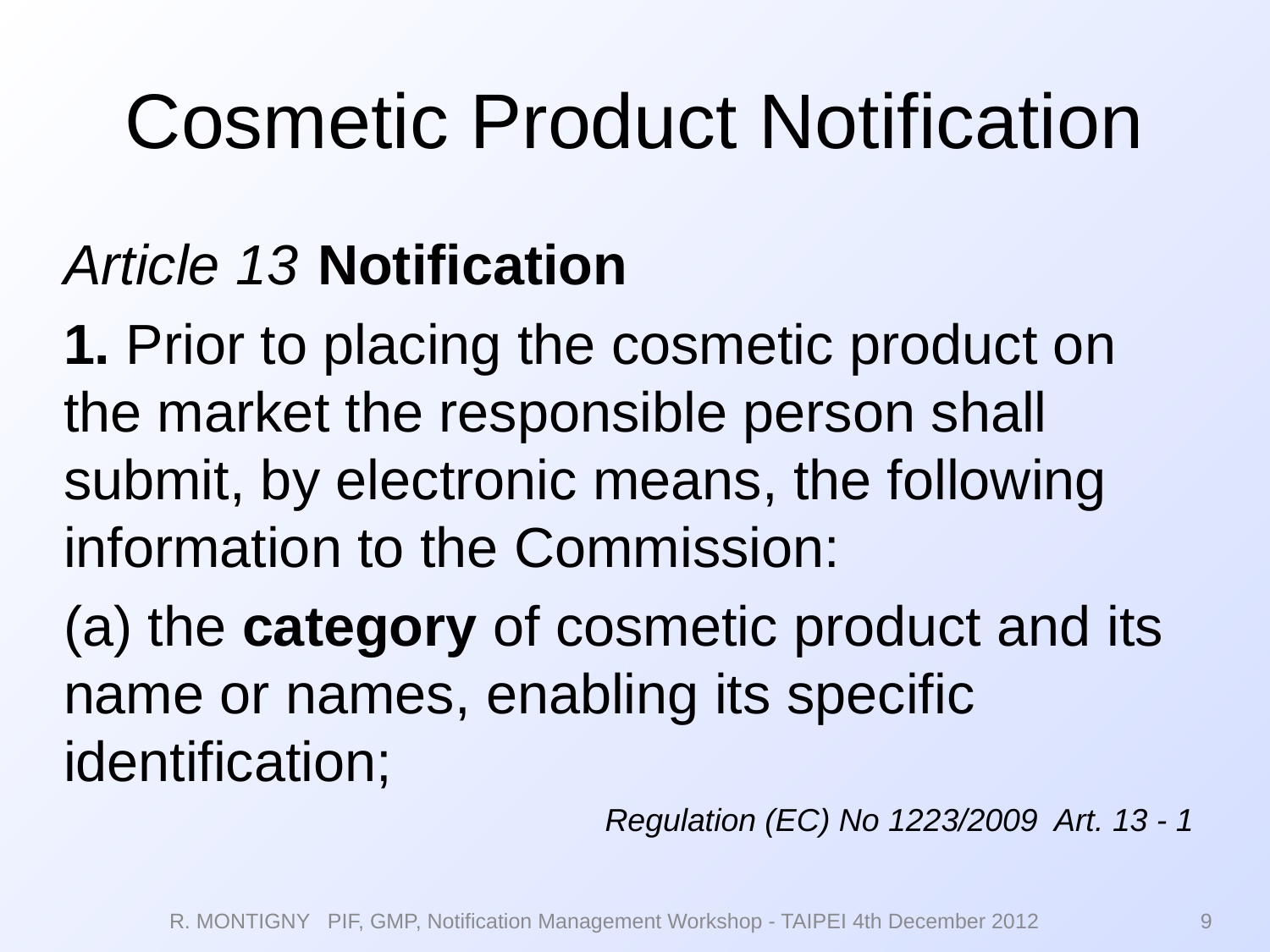

# Cosmetic Product Notification
Article 13	Notification
1. Prior to placing the cosmetic product on the market the responsible person shall submit, by electronic means, the following information to the Commission:
(a) the category of cosmetic product and its name or names, enabling its specific identification;
Regulation (EC) No 1223/2009  Art. 13 - 1

R. MONTIGNY   PIF, GMP, Notification Management Workshop - TAIPEI 4th December 2012
9